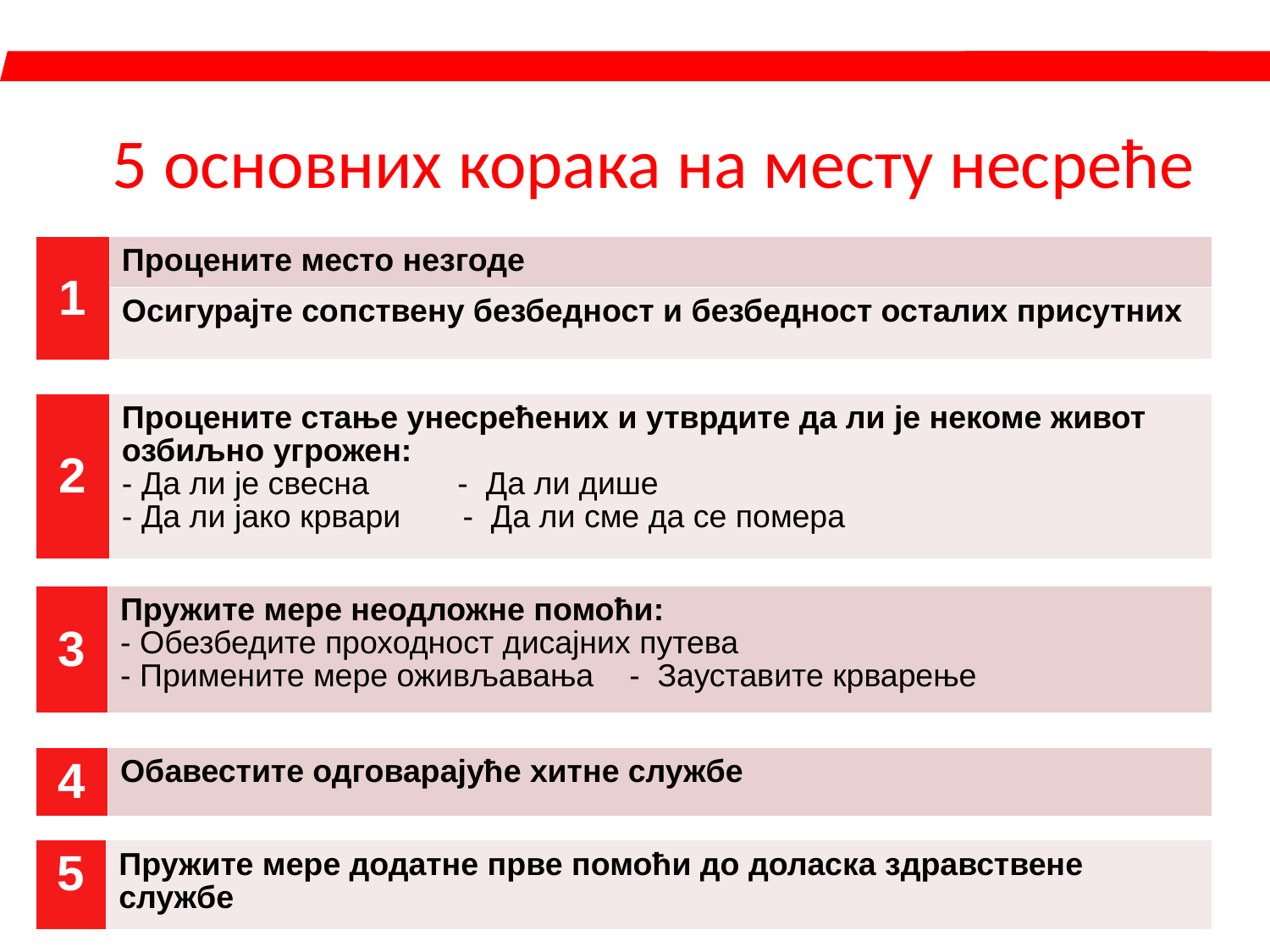

# 5 основних корака на месту несреће
| 1 | Процените место незгоде |
| --- | --- |
|  | Осигурајте сопствену безбедност и безбедност осталих присутних |
|  |  |
| 2 | Процените стање унесрећених и утврдите да ли је некоме живот озбиљно угрожен: Да ли је свесна - Да ли дише Да ли јако крвари - Да ли сме да се помера |
| 3 | Пружите мере неодложне помоћи: Обезбедите проходност дисајних путева Примените мере оживљавања - Зауставите крварење |
| --- | --- |
|  |  |
| 4 | Обавестите одговарајуће хитне службе |
|  |  |
| --- | --- |
| 5 | Пружите мере додатне прве помоћи до доласка здравствене службе |